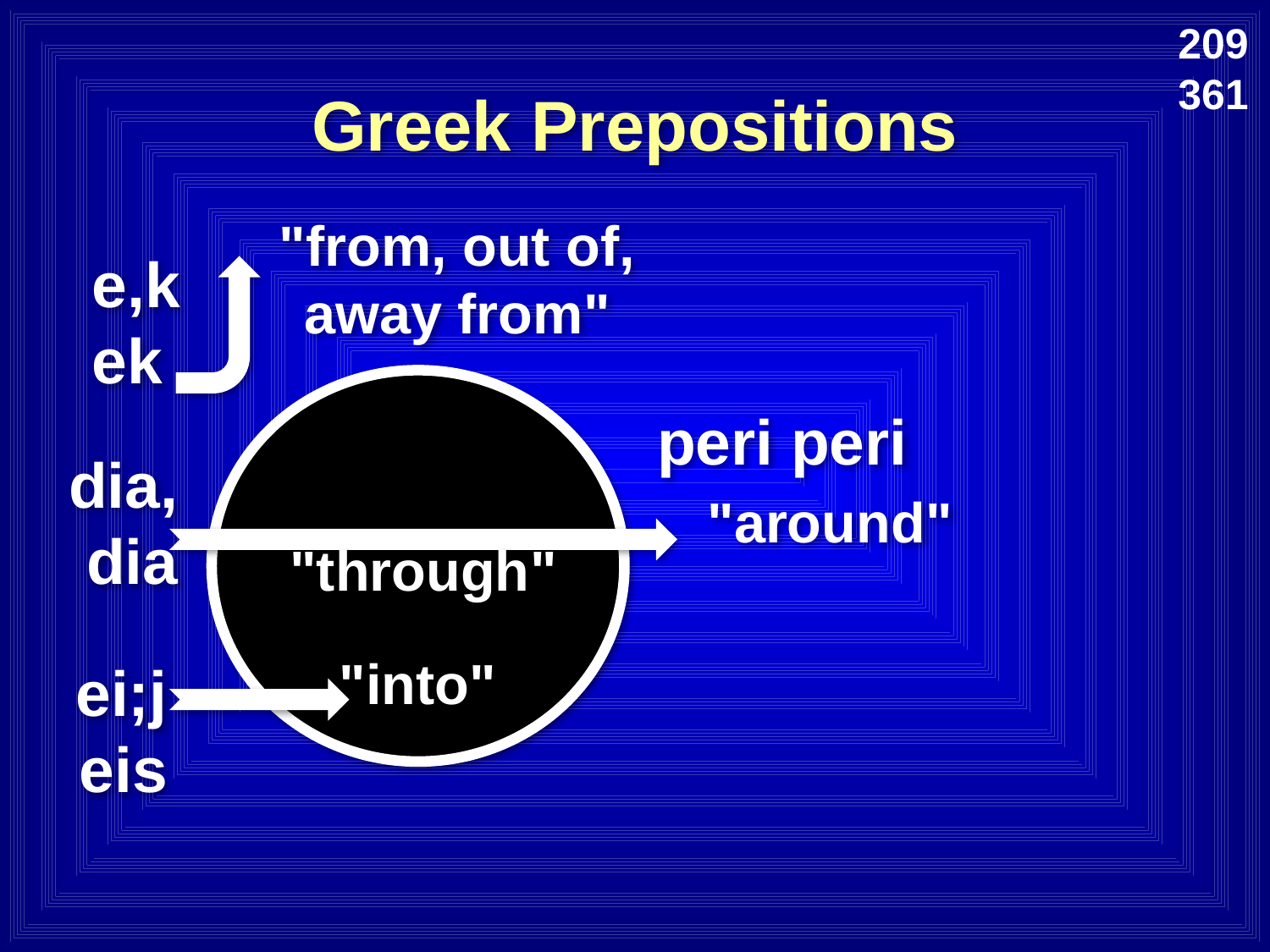

209
361
Greek Prepositions
"from, out of, away from"
e,k ek

peri peri
dia, dia
"around"

"through"
"into"
ei;j eis